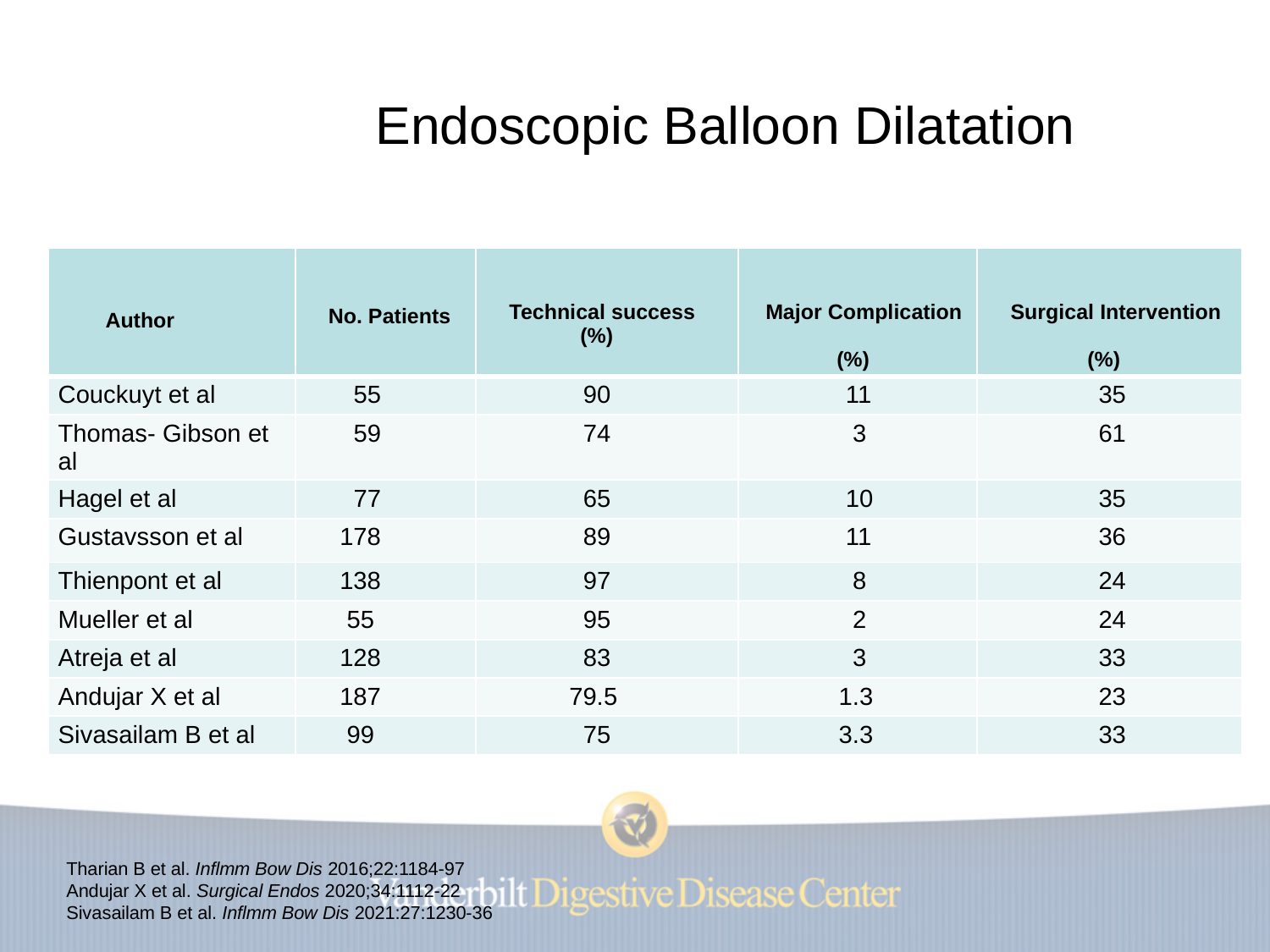

# Endoscopic Balloon Dilatation
| Author | No. Patients | Technical success (%) | Major Complication (%) | Surgical Intervention (%) |
| --- | --- | --- | --- | --- |
| Couckuyt et al | 55 | 90 | 11 | 35 |
| Thomas- Gibson et al | 59 | 74 | 3 | 61 |
| Hagel et al | 77 | 65 | 10 | 35 |
| Gustavsson et al | 178 | 89 | 11 | 36 |
| Thienpont et al | 138 | 97 | 8 | 24 |
| Mueller et al | 55 | 95 | 2 | 24 |
| Atreja et al | 128 | 83 | 3 | 33 |
| Andujar X et al | 187 | 79.5 | 1.3 | 23 |
| Sivasailam B et al | 99 | 75 | 3.3 | 33 |
Tharian B et al. Inflmm Bow Dis 2016;22:1184-97
Andujar X et al. Surgical Endos 2020;34:1112-22
Sivasailam B et al. Inflmm Bow Dis 2021:27:1230-36